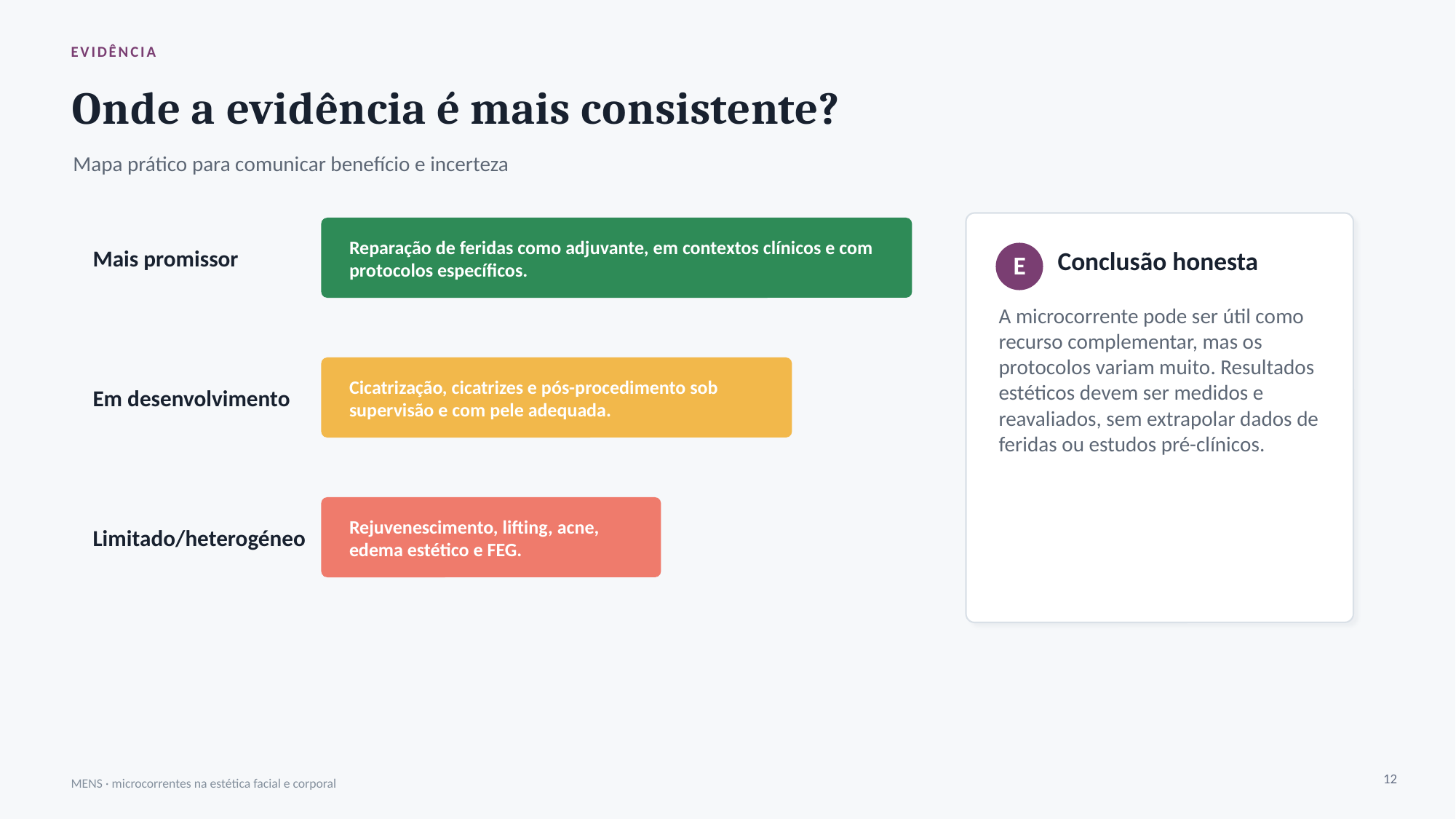

EVIDÊNCIA
Onde a evidência é mais consistente?
Mapa prático para comunicar benefício e incerteza

Reparação de feridas como adjuvante, em contextos clínicos e com protocolos específicos.
Mais promissor
Conclusão honesta
E

A microcorrente pode ser útil como recurso complementar, mas os protocolos variam muito. Resultados estéticos devem ser medidos e reavaliados, sem extrapolar dados de feridas ou estudos pré-clínicos.

Cicatrização, cicatrizes e pós-procedimento sob supervisão e com pele adequada.
Em desenvolvimento

Rejuvenescimento, lifting, acne, edema estético e FEG.
Limitado/heterogéneo
12
MENS · microcorrentes na estética facial e corporal